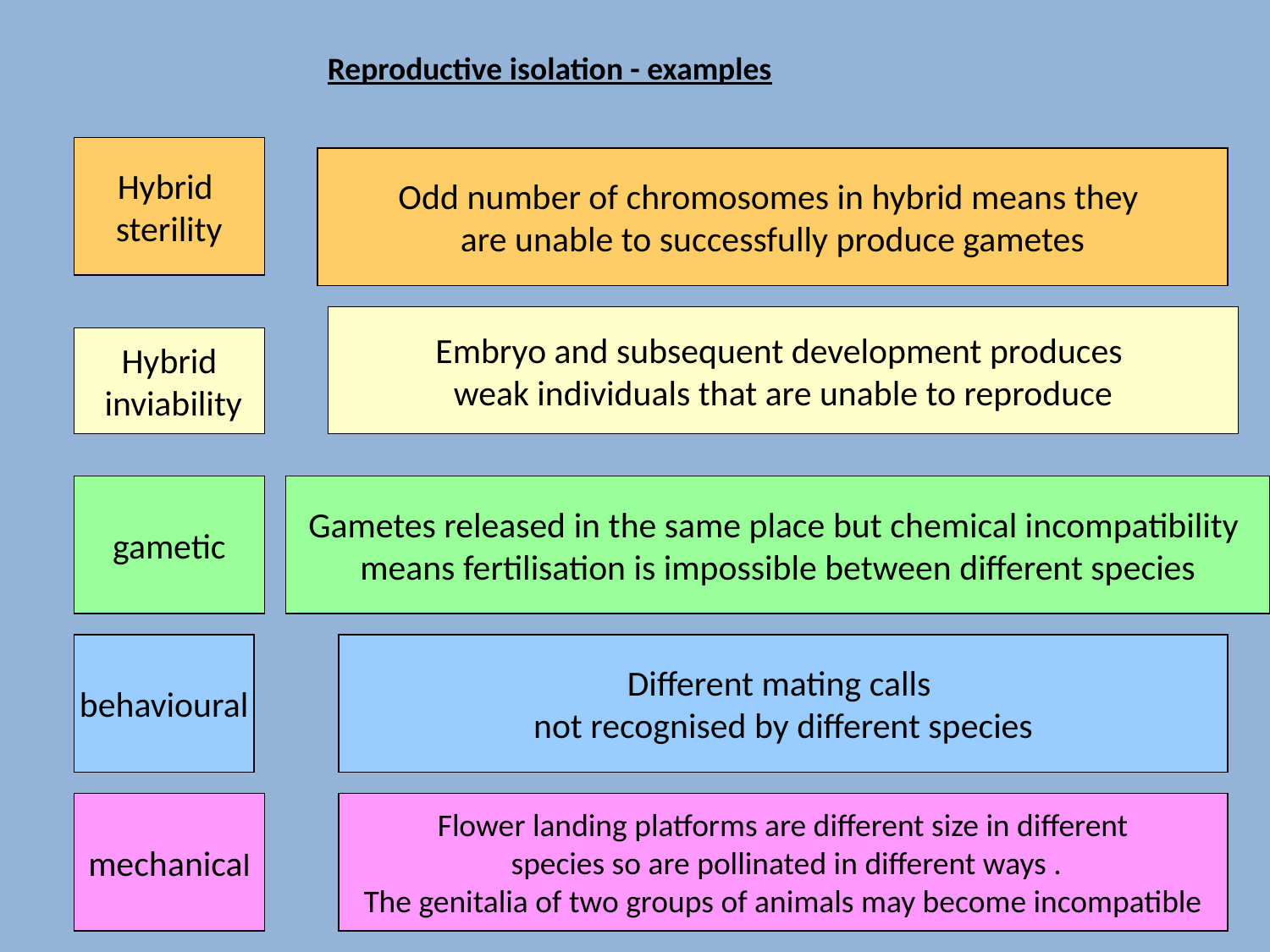

Reproductive isolation - examples
Hybrid
sterility
Odd number of chromosomes in hybrid means they
are unable to successfully produce gametes
Embryo and subsequent development produces
weak individuals that are unable to reproduce
Hybrid
 inviability
gametic
Gametes released in the same place but chemical incompatibility
means fertilisation is impossible between different species
behavioural
Different mating calls
not recognised by different species
mechanical
Flower landing platforms are different size in different
 species so are pollinated in different ways .
The genitalia of two groups of animals may become incompatible